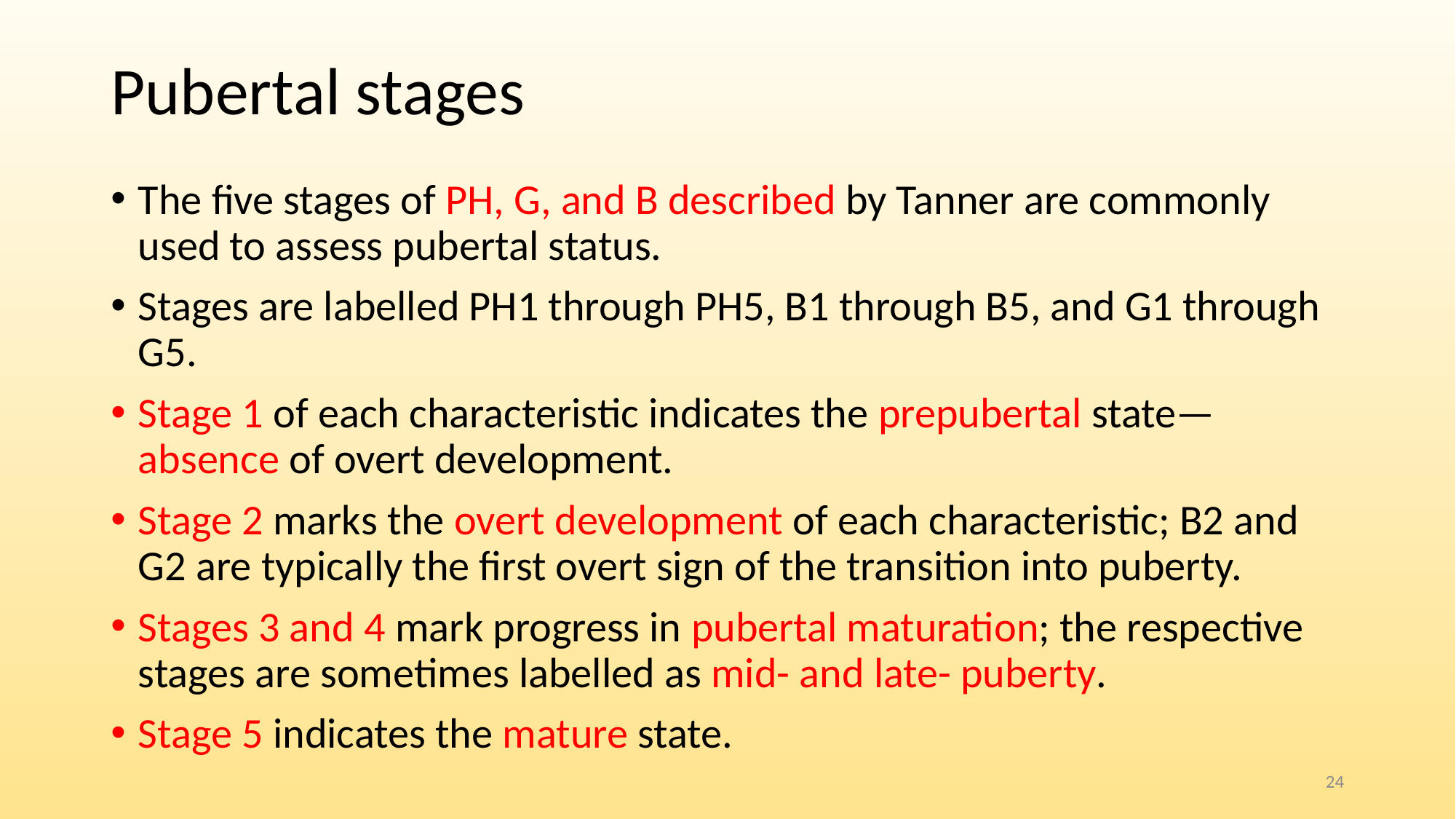

# Pubertal stages
The five stages of PH, G, and B described by Tanner are commonly used to assess pubertal status.
Stages are labelled PH1 through PH5, B1 through B5, and G1 through G5.
Stage 1 of each characteristic indicates the prepubertal state— absence of overt development.
Stage 2 marks the overt development of each characteristic; B2 and G2 are typically the first overt sign of the transition into puberty.
Stages 3 and 4 mark progress in pubertal maturation; the respective stages are sometimes labelled as mid- and late- puberty.
Stage 5 indicates the mature state.

24